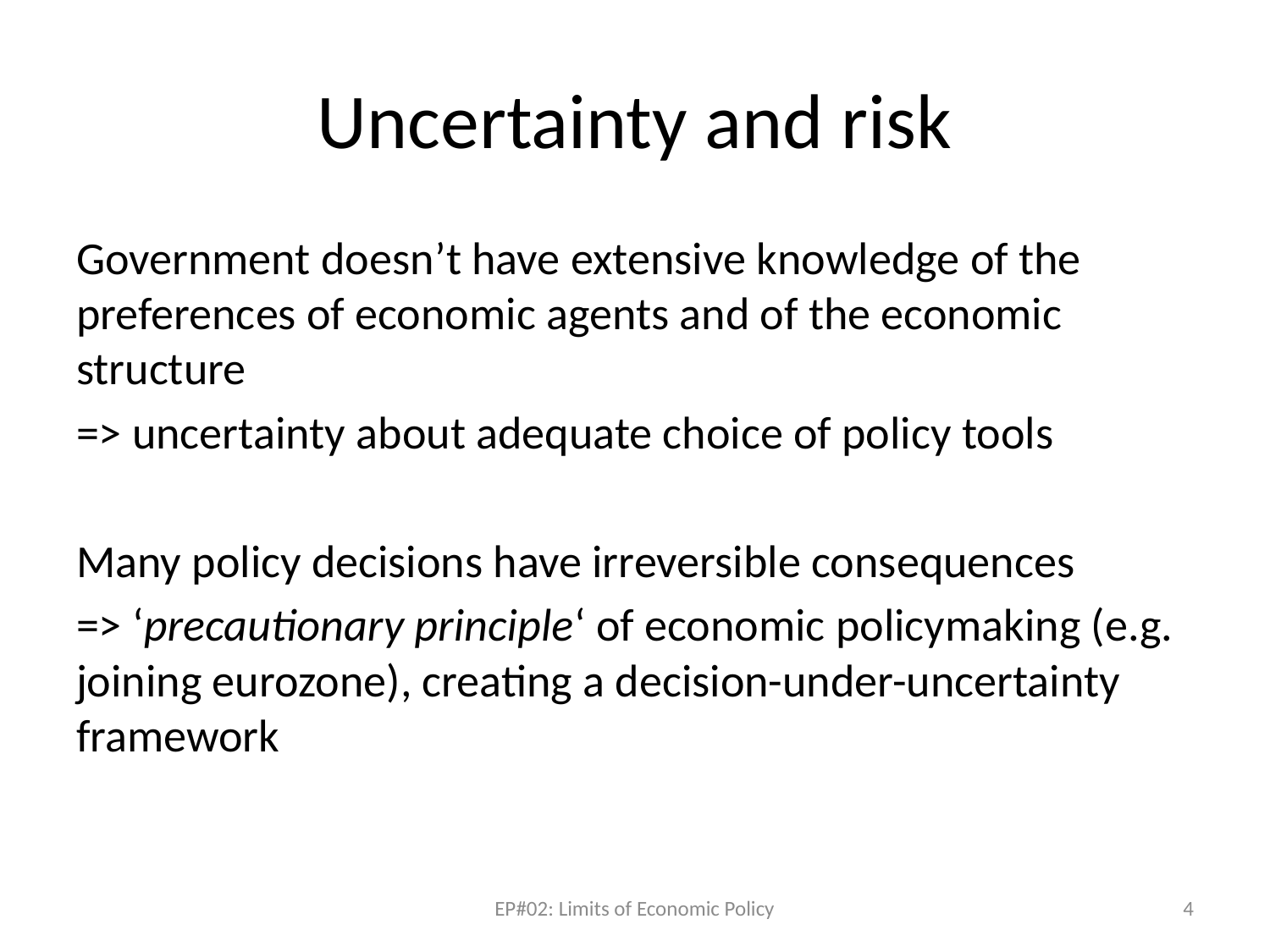

# Uncertainty and risk
Government doesn’t have extensive knowledge of the preferences of economic agents and of the economic structure
=> uncertainty about adequate choice of policy tools

Many policy decisions have irreversible consequences
=> ‘precautionary principle‘ of economic policymaking (e.g. joining eurozone), creating a decision-under-uncertainty framework
EP#02: Limits of Economic Policy
4